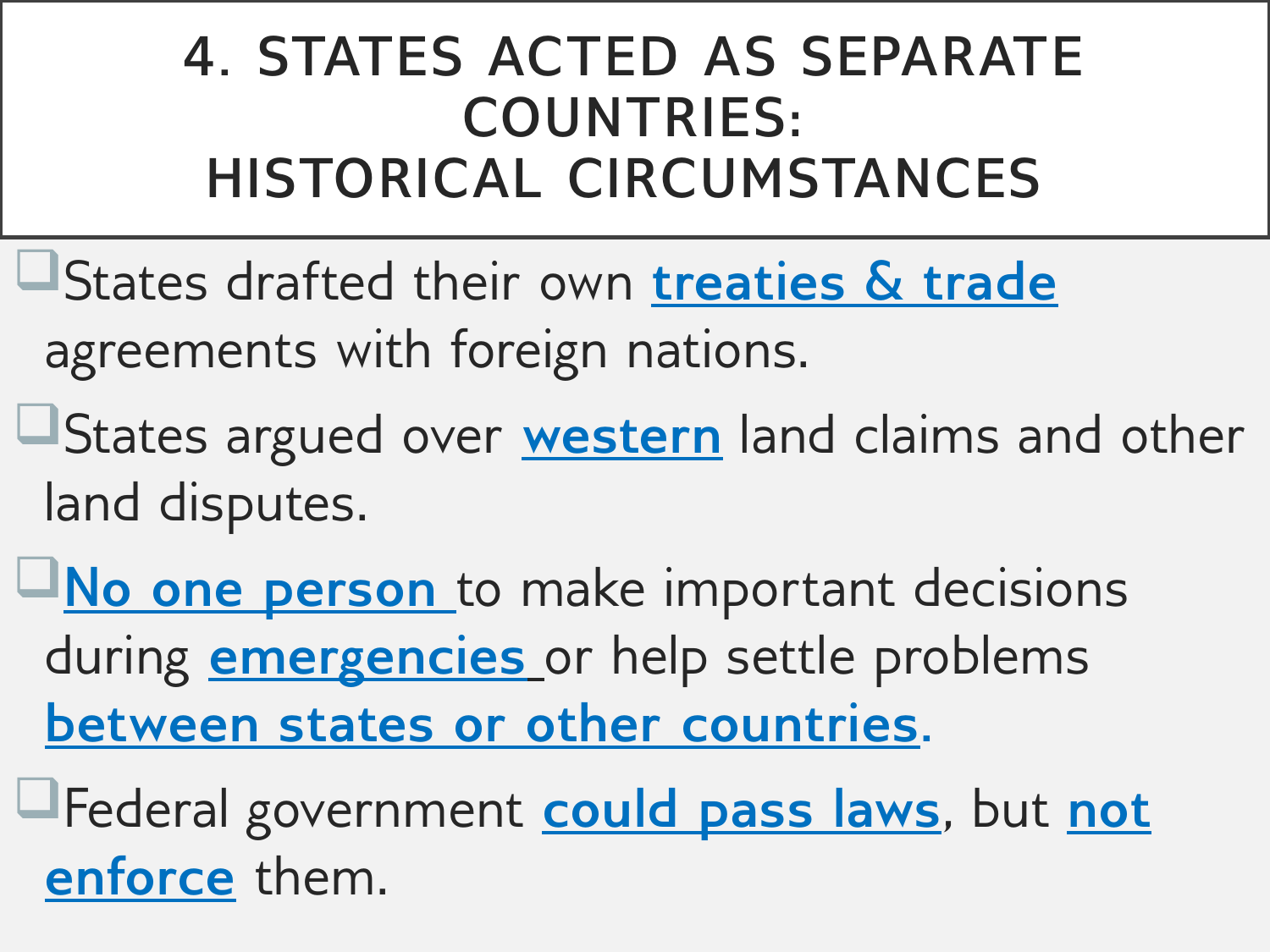

# 4. States Acted as Separate Countries: Historical Circumstances
States drafted their own treaties & trade agreements with foreign nations.
States argued over western land claims and other land disputes.
No one person to make important decisions during emergencies or help settle problems between states or other countries.
Federal government could pass laws, but not enforce them.